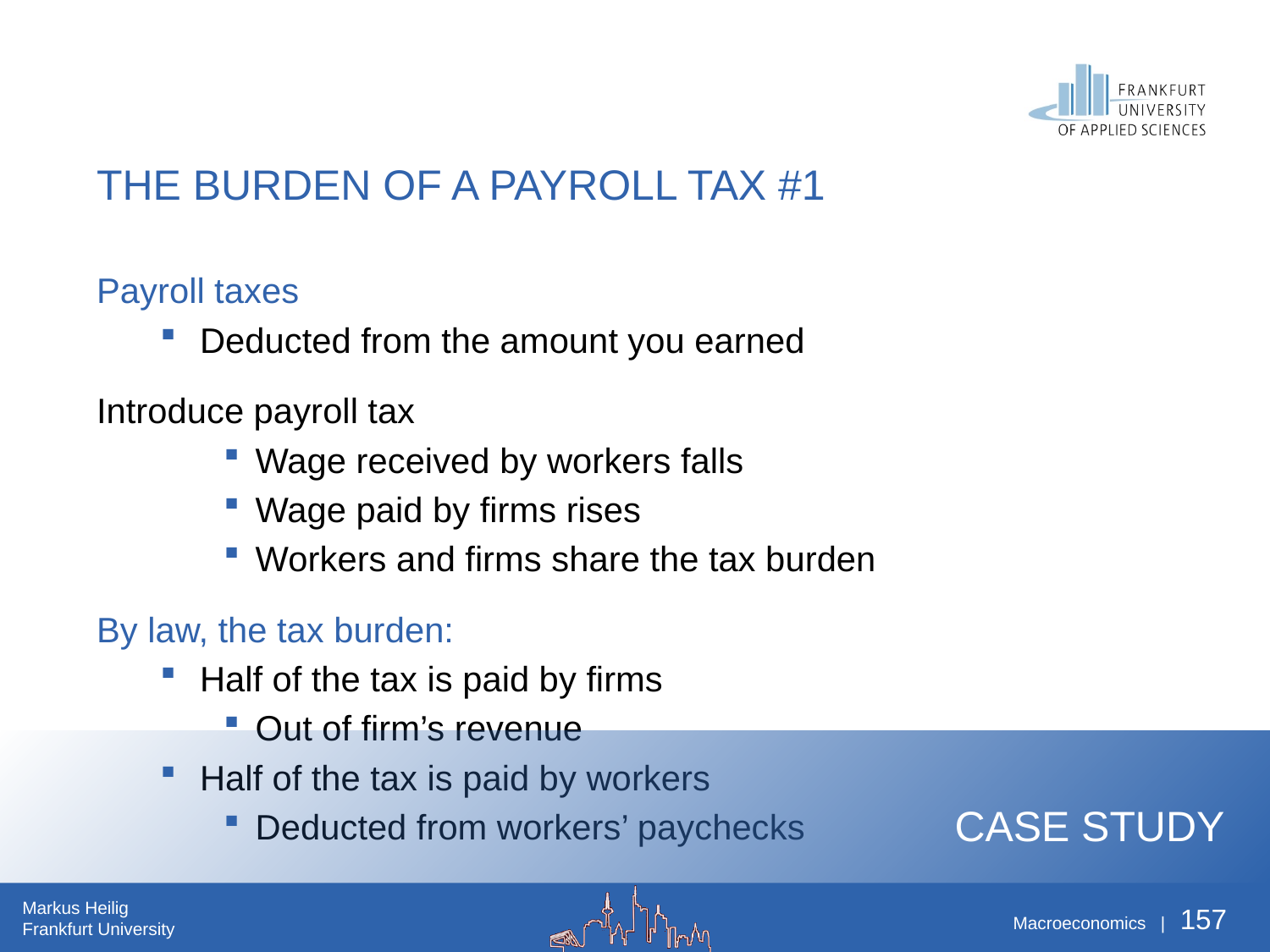

# the burden of a payroll tax #1
Payroll taxes
Deducted from the amount you earned
Introduce payroll tax
Wage received by workers falls
Wage paid by firms rises
Workers and firms share the tax burden
By law, the tax burden:
Half of the tax is paid by firms
Out of firm’s revenue
Half of the tax is paid by workers
Deducted from workers’ paychecks

Case Study